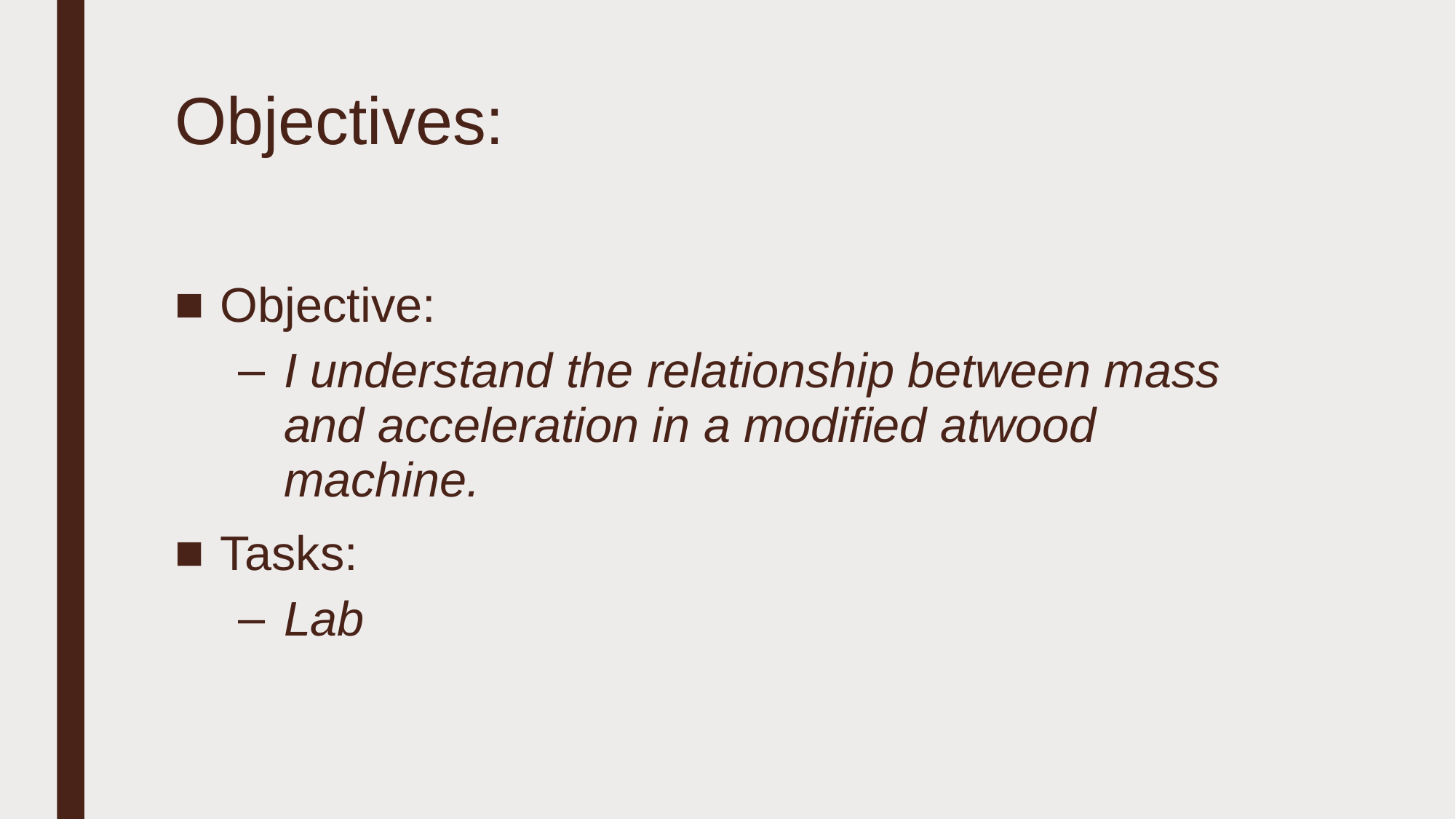

# Objectives:
Objective:
I understand the relationship between mass and acceleration in a modified atwood machine.
Tasks:
Lab